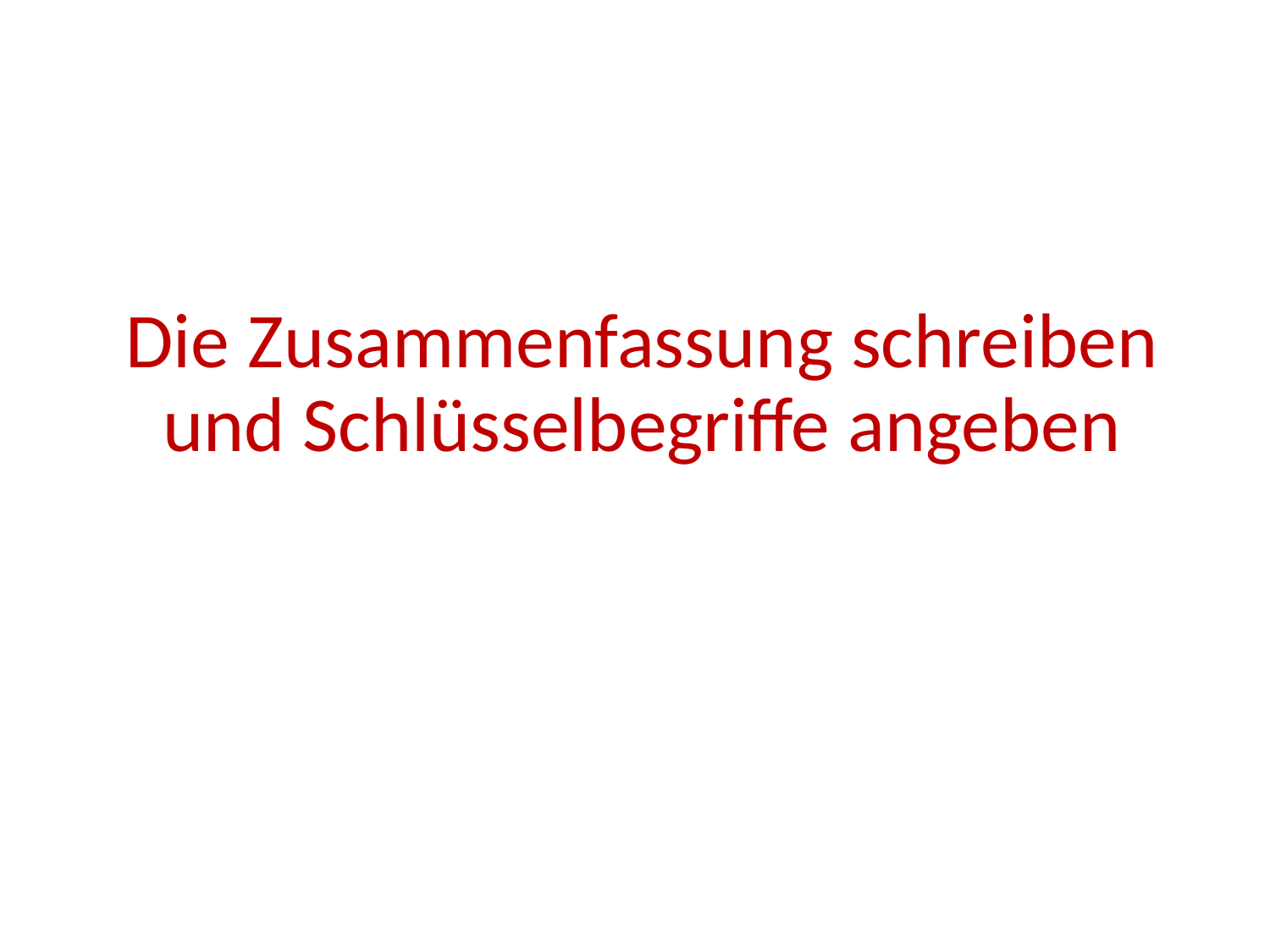

# Die Zusammenfassung schreiben und Schlüsselbegriffe angeben